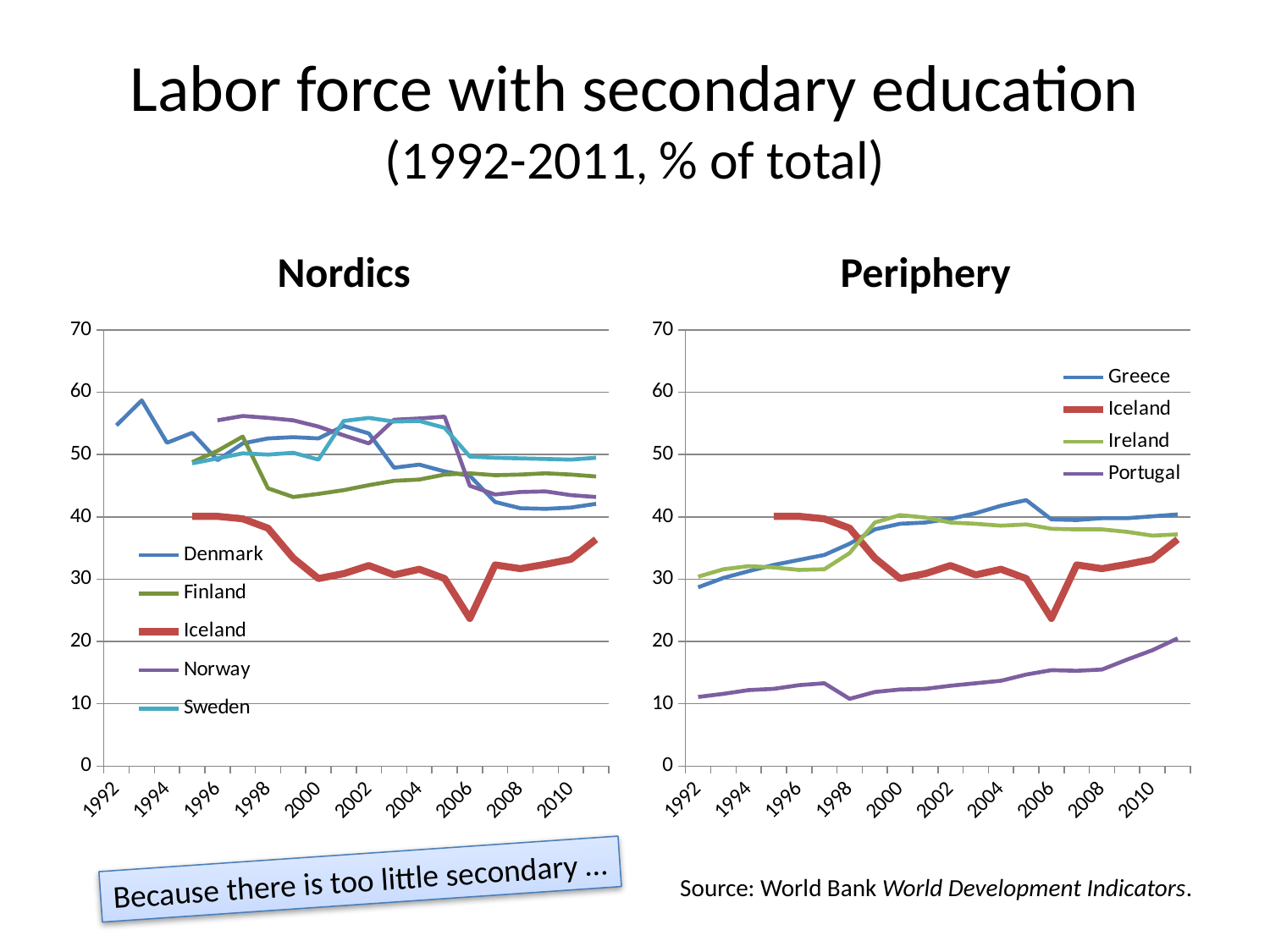

# Labor force with secondary education (1992-2011, % of total)
Nordics
Periphery

### Chart

| Category | Denmark | Finland | Iceland | Norway | Sweden |
|---|---|---|---|---|---|
| 1992 | 54.70000076293945 | None | None | None | None |
| 1993 | 58.70000076293945 | None | None | None | None |
| 1994 | 51.900001525878906 | None | None | None | None |
| 1995 | 53.5 | 48.79999923706056 | 40.09999847412125 | None | 48.59999847412125 |
| 1996 | 49.09999847412125 | 50.59999847412125 | 40.09999847412125 | 55.5 | 49.400001525878906 |
| 1997 | 51.79999923706056 | 52.900001525878906 | 39.70000076293945 | 56.20000076293945 | 50.20000076293945 |
| 1998 | 52.59999847412125 | 44.59999847412125 | 38.20000076293945 | 55.900001525878906 | 50.0 |
| 1999 | 52.79999923706056 | 43.20000076293945 | 33.400001525878906 | 55.5 | 50.29999923706056 |
| 2000 | 52.59999847412125 | 43.70000076293945 | 30.100000381469727 | 54.5 | 49.20000076293945 |
| 2001 | 54.59999847412125 | 44.29999923706056 | 30.899999618530273 | 53.09999847412125 | 55.400001525878906 |
| 2002 | 53.400001525878906 | 45.09999847412125 | 32.20000076293945 | 51.79999923706056 | 55.900001525878906 |
| 2003 | 47.900001525878906 | 45.79999923706056 | 30.700000762939453 | 55.59999847412125 | 55.29999923706056 |
| 2004 | 48.400001525878906 | 46.0 | 31.600000381469727 | 55.79999923706056 | 55.400001525878906 |
| 2005 | 47.29999923706056 | 46.79999923706056 | 30.100000381469727 | 56.09999847412125 | 54.29999923706056 |
| 2006 | 46.59999847412125 | 47.0 | 23.700000762939453 | 45.0 | 49.70000076293945 |
| 2007 | 42.400001525878906 | 46.70000076293945 | 32.29999923706056 | 43.59999847412125 | 49.5 |
| 2008 | 41.400001525878906 | 46.79999923706056 | 31.700000762939453 | 44.0 | 49.400001525878906 |
| 2009 | 41.29999923706056 | 47.0 | 32.400001525878906 | 44.09999847412125 | 49.29999923706056 |
| 2010 | 41.5 | 46.79999923706056 | 33.20000076293945 | 43.5 | 49.20000076293945 |
| 2011 | 42.09999847412125 | 46.5 | 36.400001525878906 | 43.20000076293945 | 49.5 |

### Chart

| Category | Greece | Iceland | Ireland | Portugal |
|---|---|---|---|---|
| 1992 | 28.700000762939453 | None | 30.399999618530273 | 11.100000381469727 |
| 1993 | 30.200000762939453 | None | 31.600000381469727 | 11.600000381469727 |
| 1994 | 31.29999923706053 | None | 32.09999847412125 | 12.199999809265154 |
| 1995 | 32.29999923706056 | 40.09999847412125 | 31.899999618530273 | 12.399999618530323 |
| 1996 | 33.09999847412125 | 40.09999847412125 | 31.5 | 13.0 |
| 1997 | 33.900001525878906 | 39.70000076293945 | 31.600000381469727 | 13.300000190734863 |
| 1998 | 35.70000076293945 | 38.20000076293945 | 34.20000076293945 | 10.800000190734863 |
| 1999 | 38.0 | 33.400001525878906 | 39.09999847412125 | 11.899999618530323 |
| 2000 | 38.900001525878906 | 30.100000381469727 | 40.29999923706056 | 12.300000190734863 |
| 2001 | 39.09999847412125 | 30.899999618530273 | 39.900001525878906 | 12.399999618530323 |
| 2002 | 39.70000076293945 | 32.20000076293945 | 39.09999847412125 | 12.899999618530323 |
| 2003 | 40.59999847412125 | 30.700000762939453 | 38.900001525878906 | 13.300000190734863 |
| 2004 | 41.79999923706056 | 31.600000381469727 | 38.59999847412125 | 13.699999809265154 |
| 2005 | 42.70000076293945 | 30.100000381469727 | 38.79999923706056 | 14.699999809265154 |
| 2006 | 39.59999847412125 | 23.700000762939453 | 38.09999847412125 | 15.399999618530323 |
| 2007 | 39.5 | 32.29999923706056 | 38.0 | 15.300000190734863 |
| 2008 | 39.79999923706056 | 31.700000762939453 | 38.0 | 15.5 |
| 2009 | 39.79999923706056 | 32.400001525878906 | 37.59999847412125 | 17.100000381469727 |
| 2010 | 40.09999847412125 | 33.20000076293945 | 37.0 | 18.600000381469727 |
| 2011 | 40.400001525878906 | 36.400001525878906 | 37.20000076293945 | 20.5 |
Because there is too little secondary …
Source: World Bank World Development Indicators.